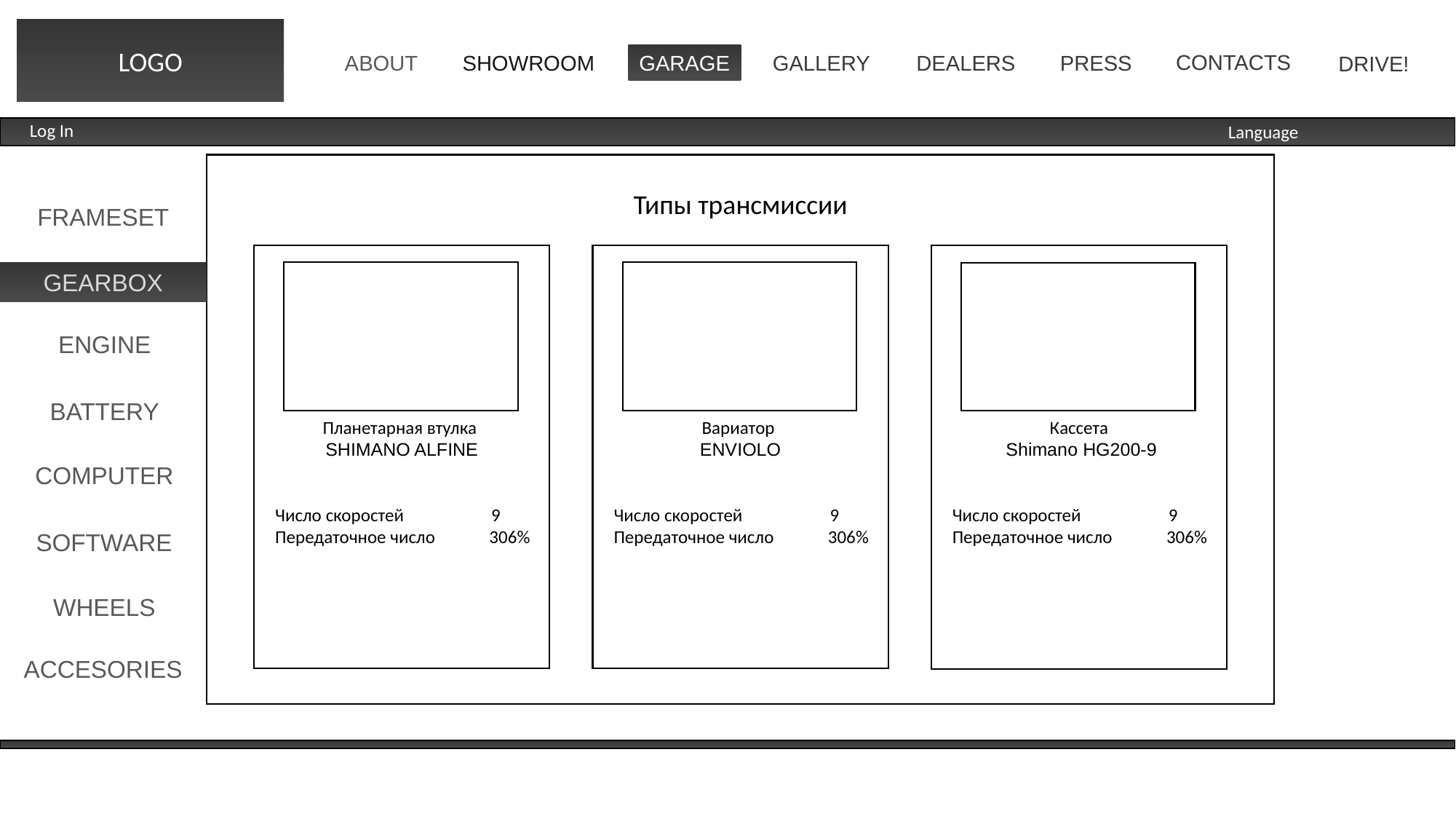

LOGO
CONTACTS
PRESS
DEALERS
GALLERY
ABOUT
SHOWROOM
GARAGE
DRIVE!
Log In
Language

Типы трансмиссии
FRAMESET

GEARBOX

ENGINE
BATTERY
Планетарная втулка
SHIMANO ALFINE
Вариатор
ENVIOLO
Кассета
 Shimano HG200-9
COMPUTER
Число скоростей                     9
Передаточное число             306%
Число скоростей                     9
Передаточное число             306%
Число скоростей                     9
Передаточное число             306%
SOFTWARE
WHEELS
ACCESORIES